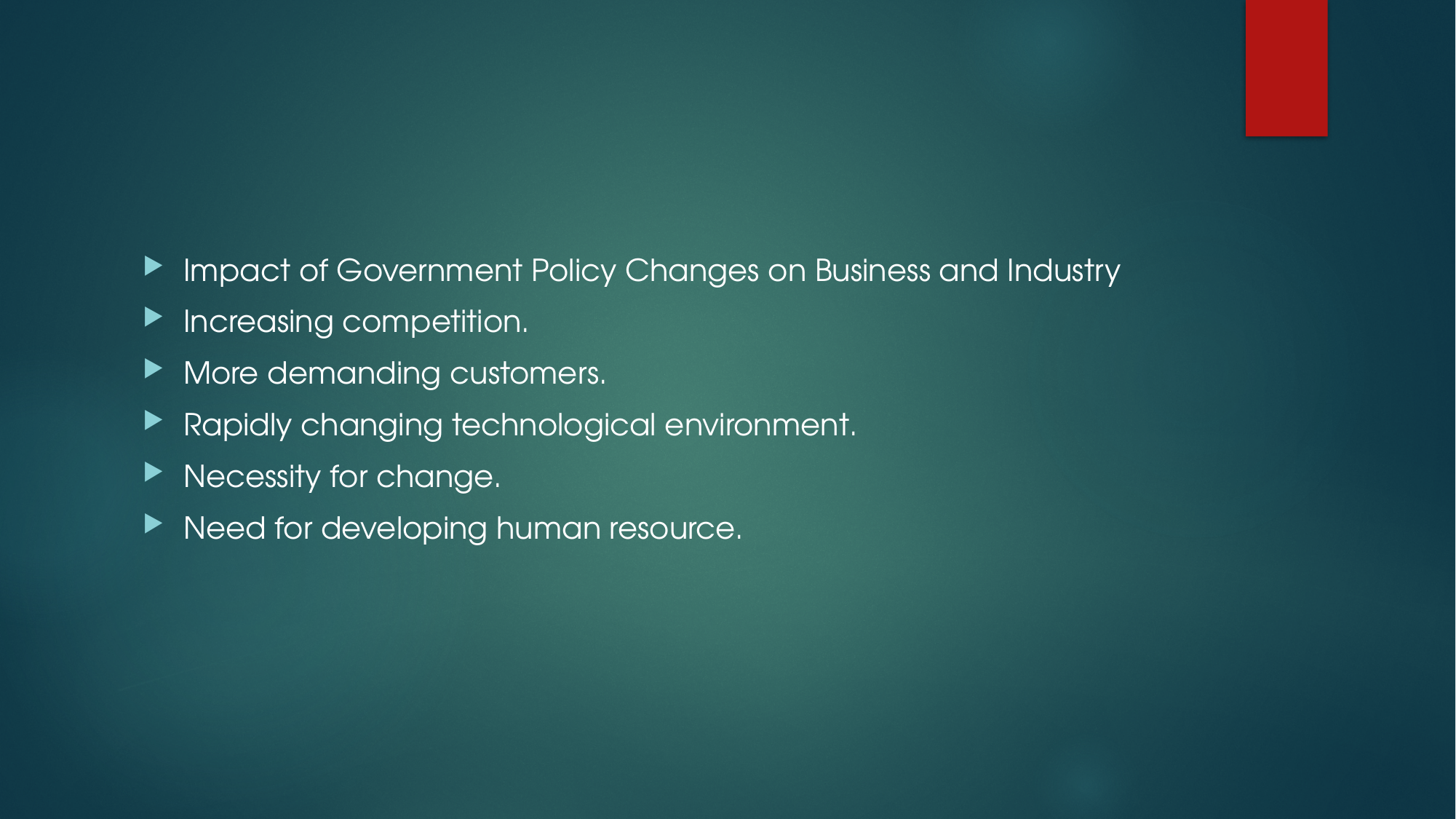

#
Impact of Government Policy Changes on Business and Industry
Increasing competition.
More demanding customers.
Rapidly changing technological environment.
Necessity for change.
Need for developing human resource.